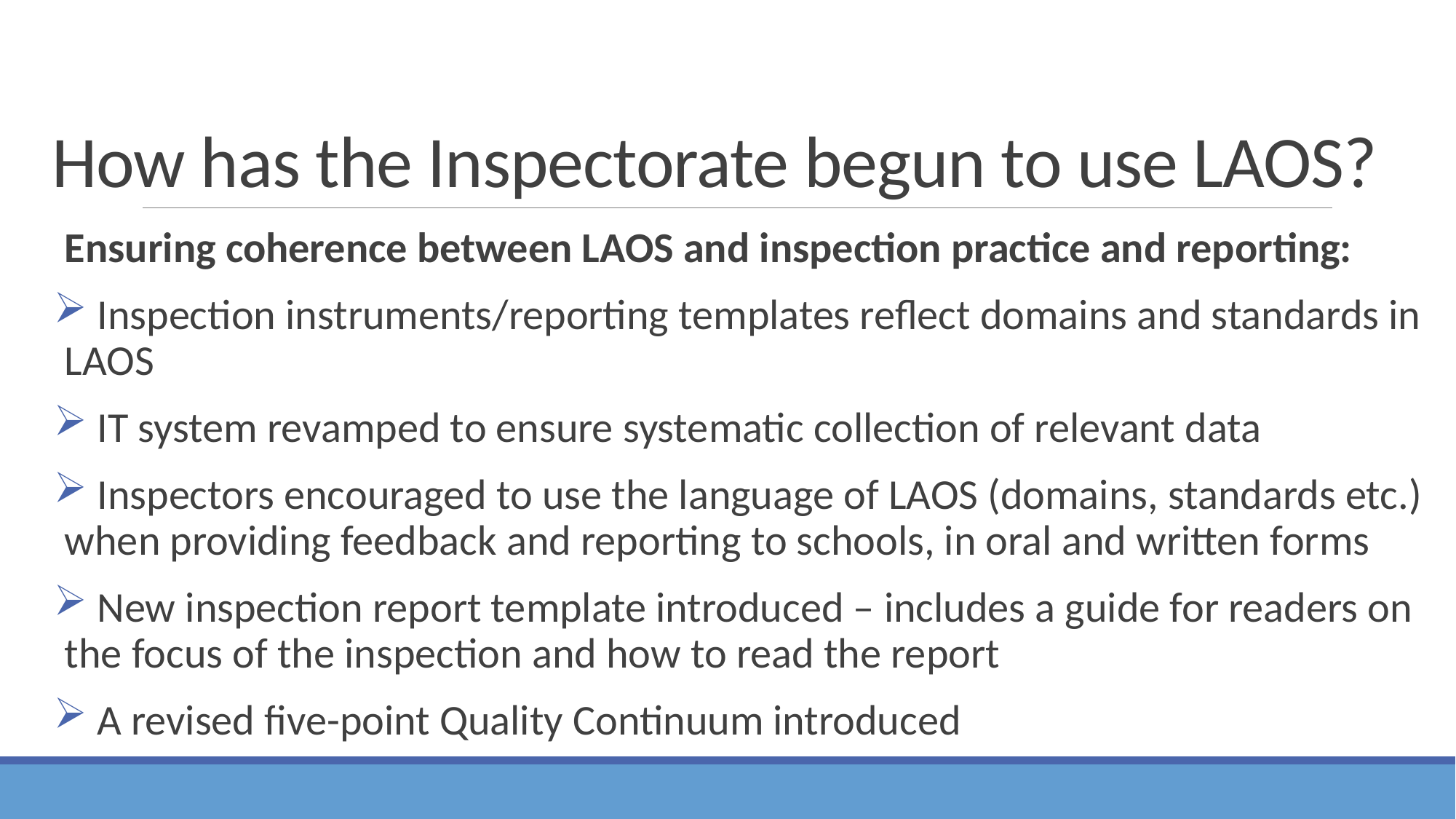

# How has the Inspectorate begun to use LAOS?
Ensuring coherence between LAOS and inspection practice and reporting:
 Inspection instruments/reporting templates reflect domains and standards in LAOS
 IT system revamped to ensure systematic collection of relevant data
 Inspectors encouraged to use the language of LAOS (domains, standards etc.)  when providing feedback and reporting to schools, in oral and written forms
 New inspection report template introduced – includes a guide for readers on the focus of the inspection and how to read the report
 A revised five-point Quality Continuum introduced